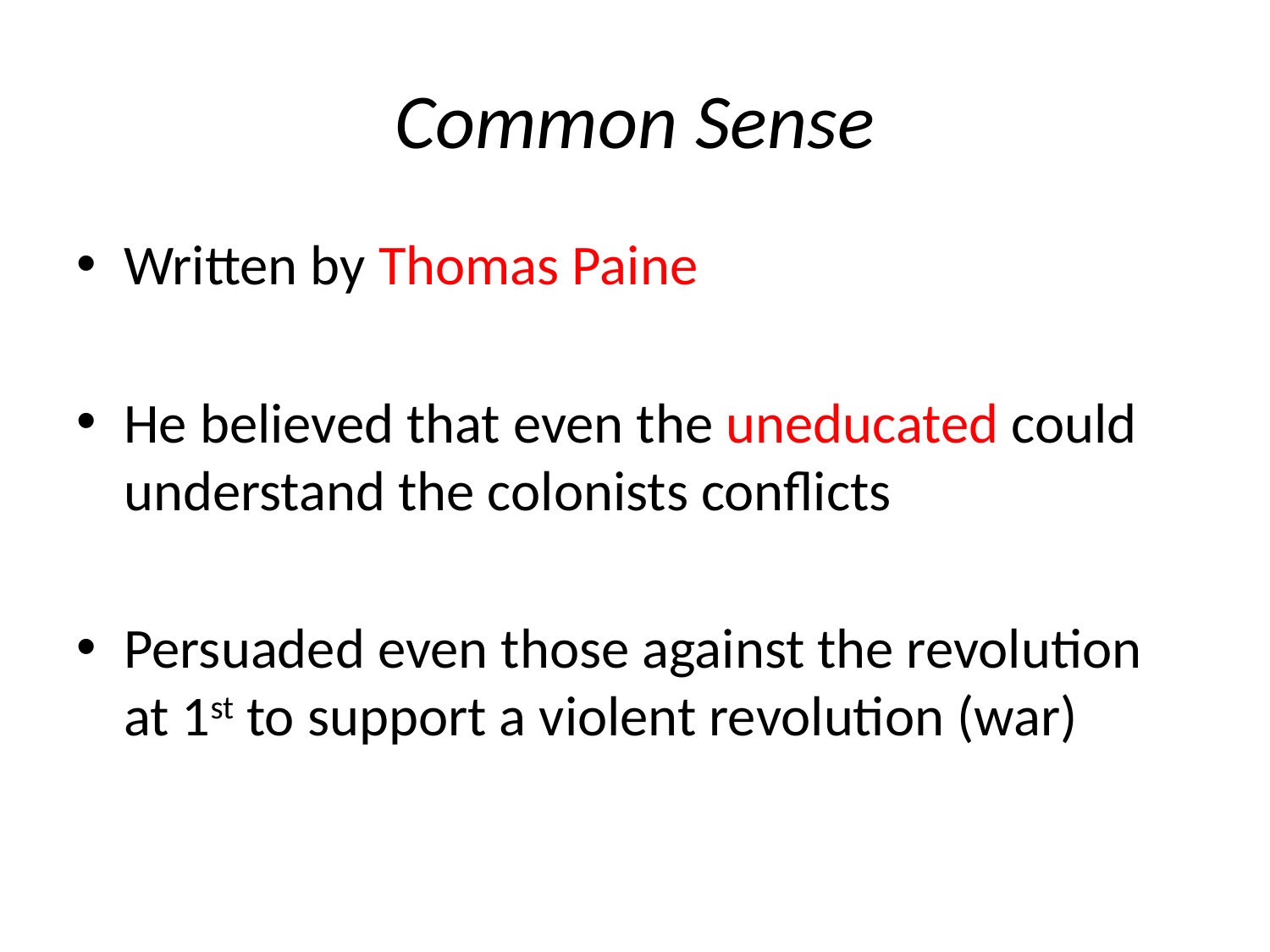

# Common Sense
Written by Thomas Paine

He believed that even the uneducated could understand the colonists conflicts

Persuaded even those against the revolution at 1st to support a violent revolution (war)